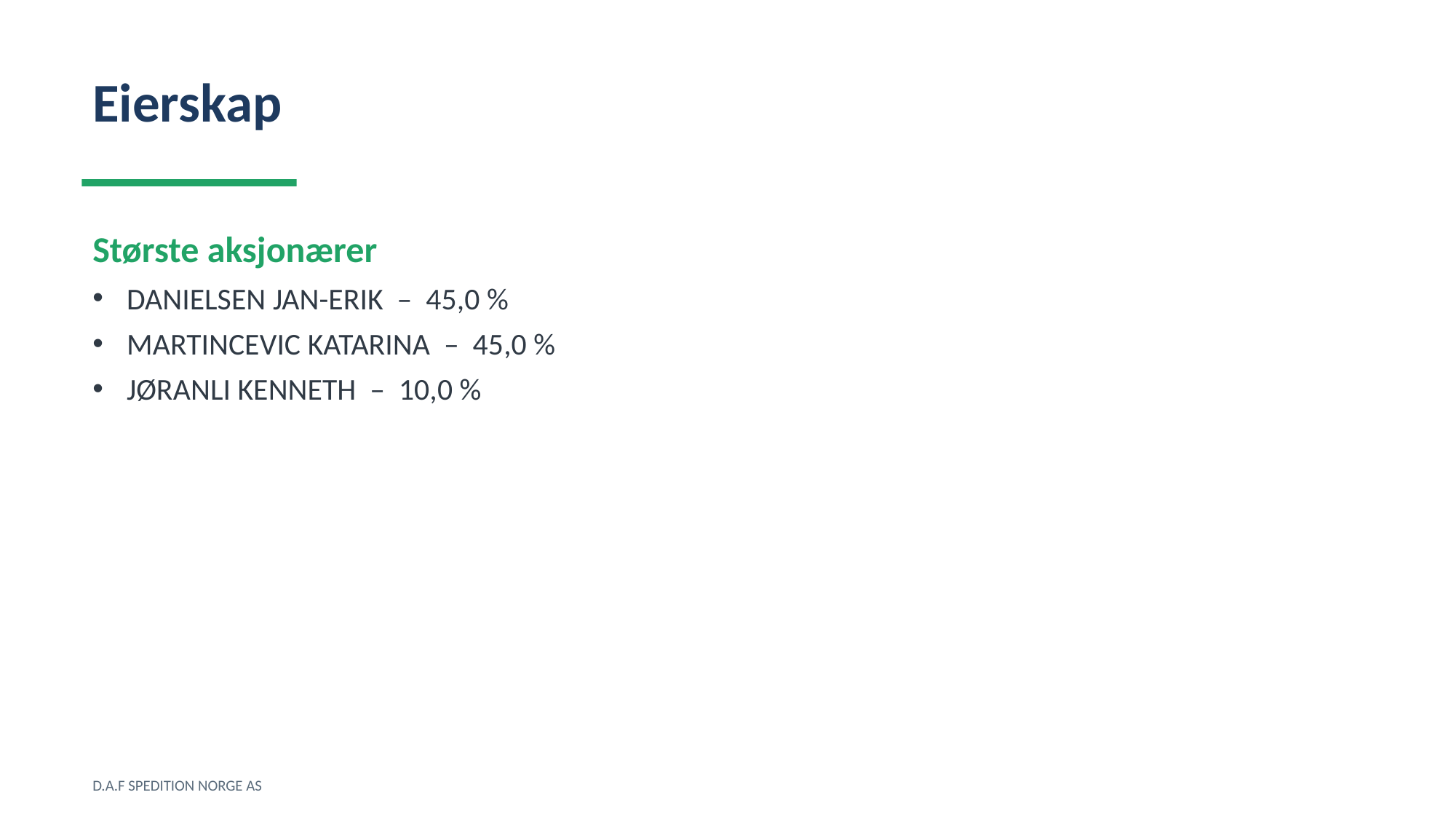

Eierskap

Største aksjonærer
DANIELSEN JAN-ERIK  –  45,0 %
MARTINCEVIC KATARINA  –  45,0 %
JØRANLI KENNETH  –  10,0 %
D.A.F SPEDITION NORGE AS